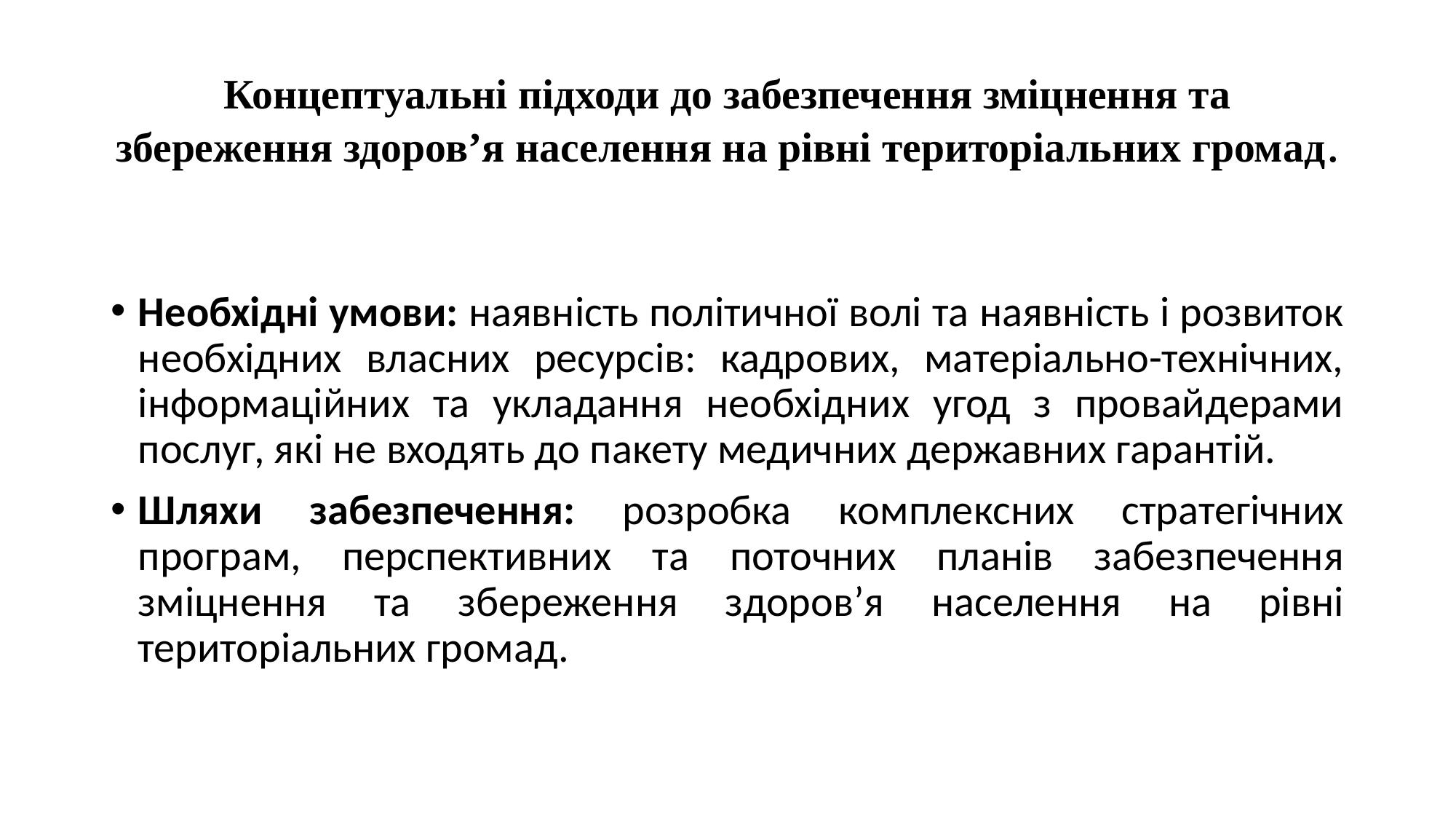

# Концептуальні підходи до забезпечення зміцнення та збереження здоров’я населення на рівні територіальних громад.

Необхідні умови: наявність політичної волі та наявність і розвиток необхідних власних ресурсів: кадрових, матеріально-технічних, інформаційних та укладання необхідних угод з провайдерами послуг, які не входять до пакету медичних державних гарантій.
Шляхи забезпечення: розробка комплексних стратегічних програм, перспективних та поточних планів забезпечення зміцнення та збереження здоров’я населення на рівні територіальних громад.